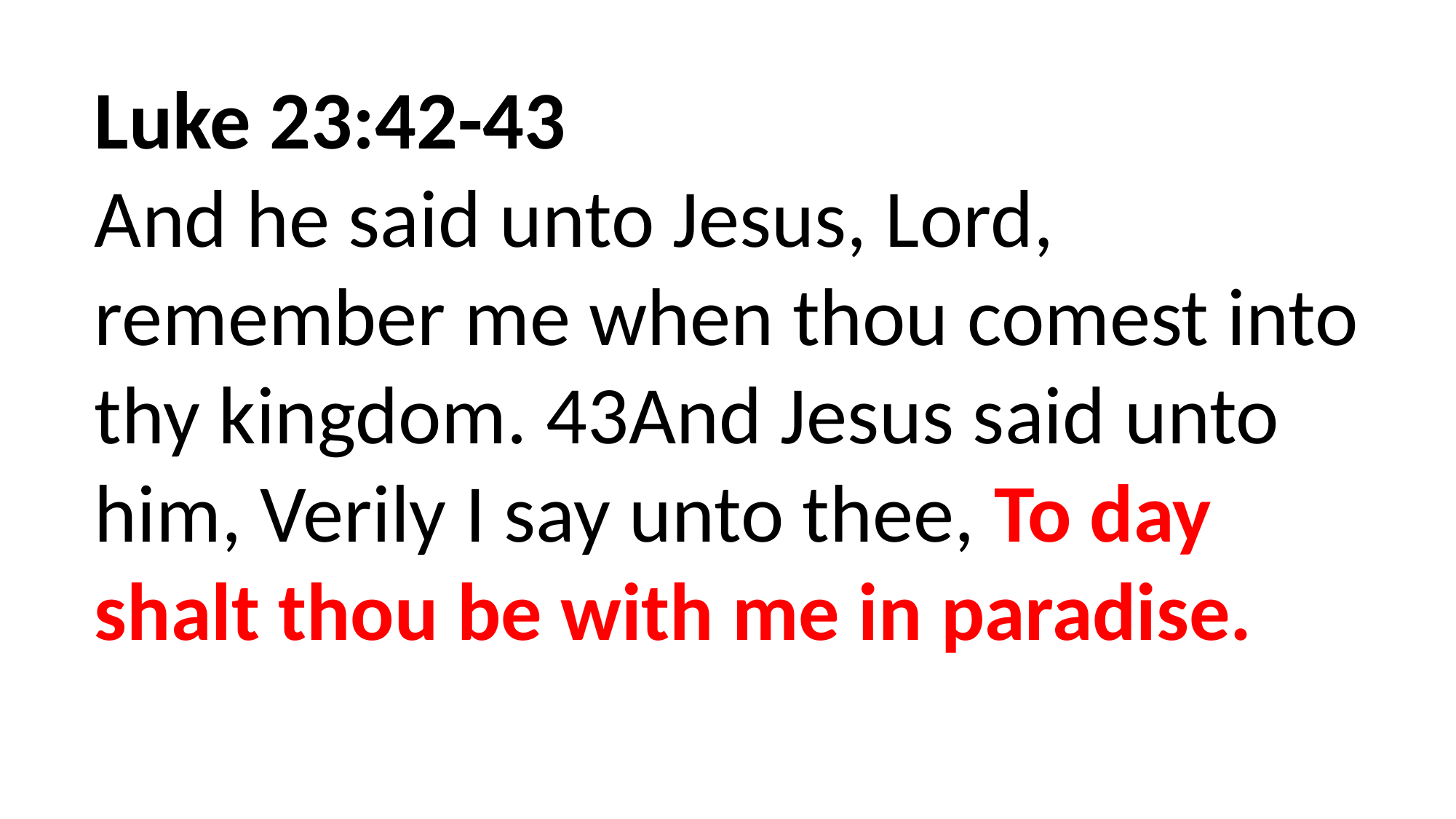

Luke 23:42-43
And he said unto Jesus, Lord, remember me when thou comest into thy kingdom. 43And Jesus said unto him, Verily I say unto thee, To day shalt thou be with me in paradise.